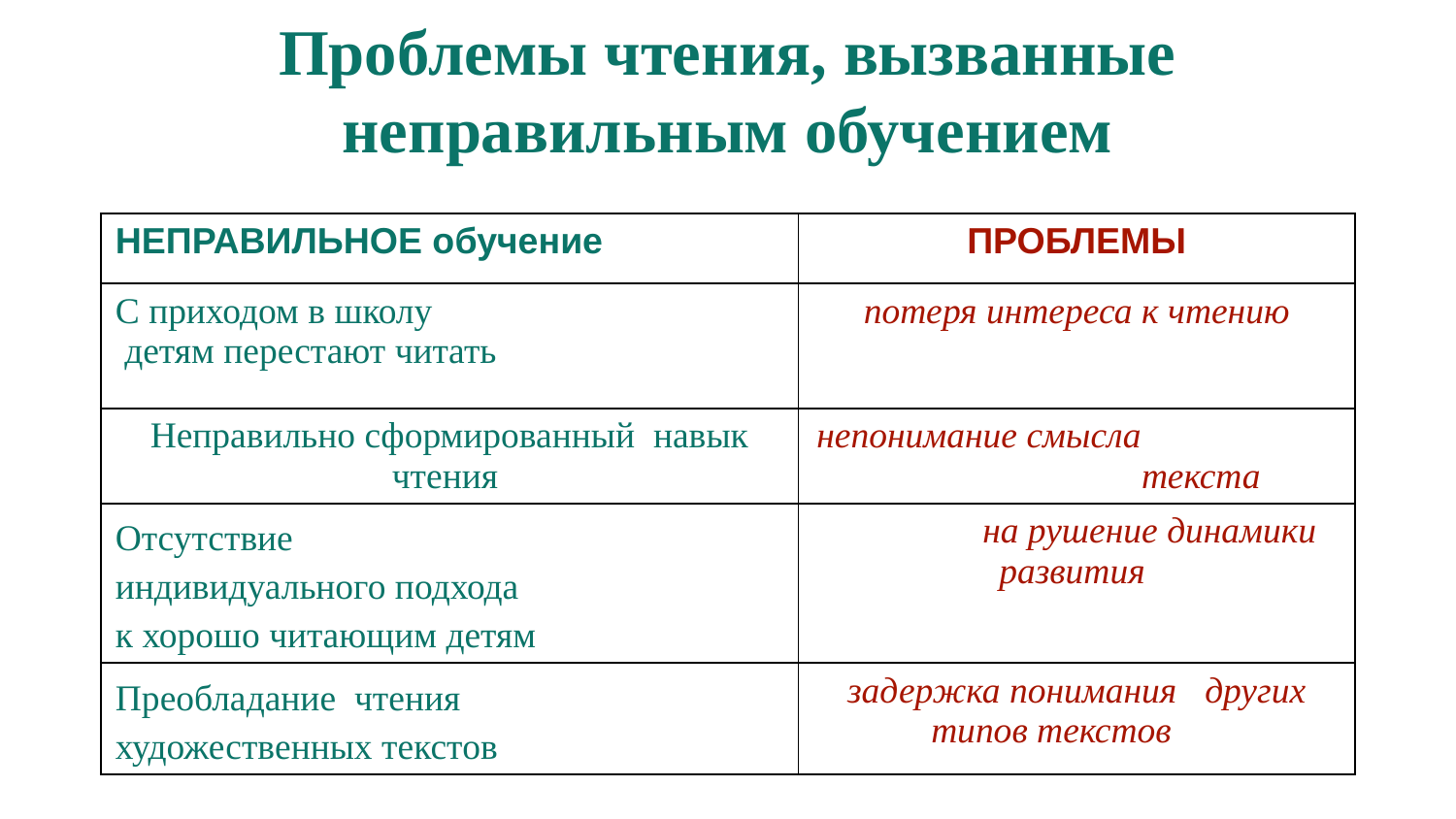

# Проблемы чтения, вызванные неправильным обучением
| НЕПРАВИЛЬНОЕ обучение | ПРОБЛЕМЫ |
| --- | --- |
| С приходом в школу детям перестают читать | потеря интереса к чтению |
| Неправильно сформированный навык чтения | непонимание смысла текста |
| Отсутствие индивидуального подхода к хорошо читающим детям | на рушение динамики развития |
| Преобладание чтения художественных текстов | задержка понимания других типов текстов |